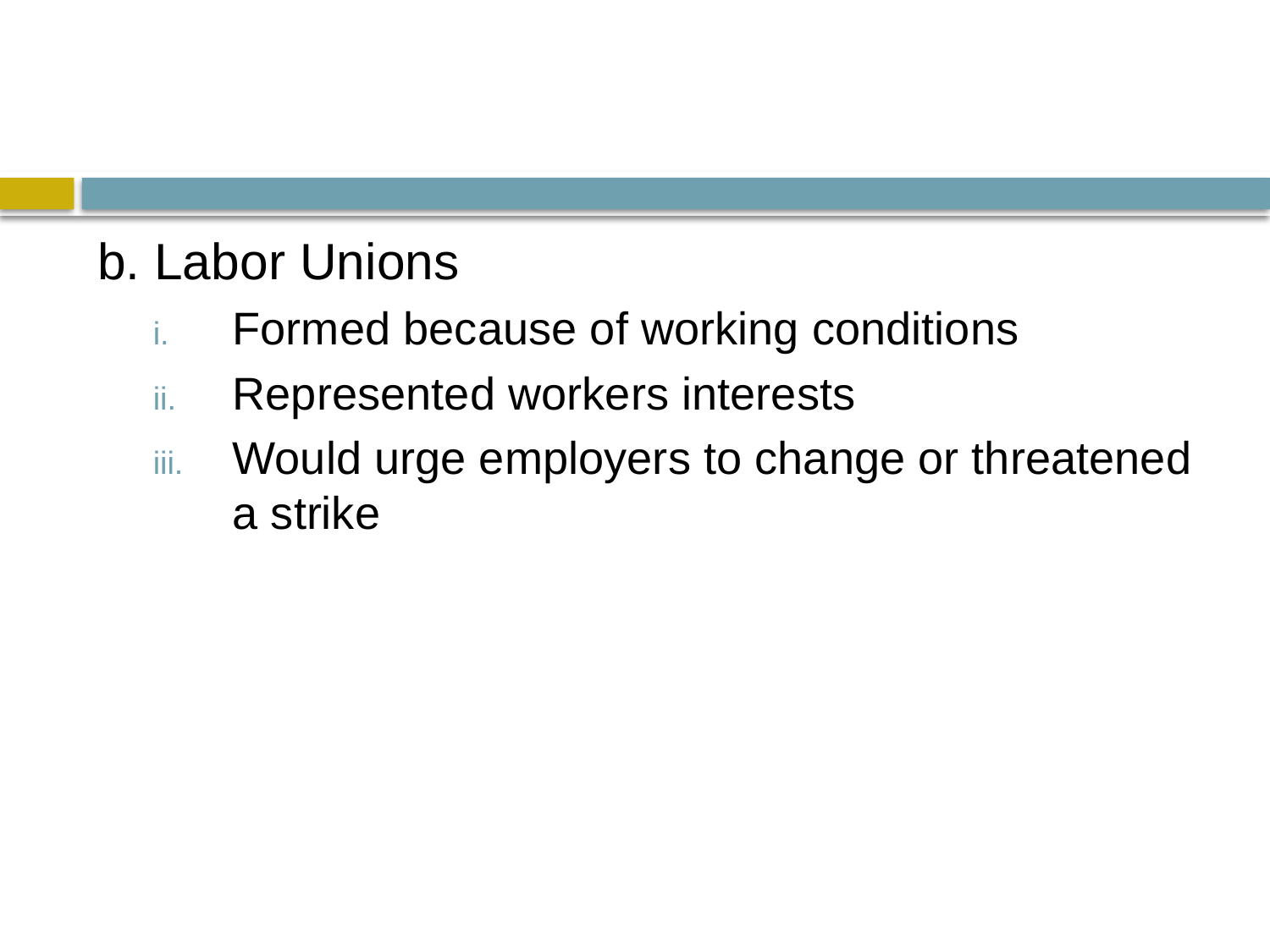

#
b. Labor Unions
Formed because of working conditions
Represented workers interests
Would urge employers to change or threatened a strike